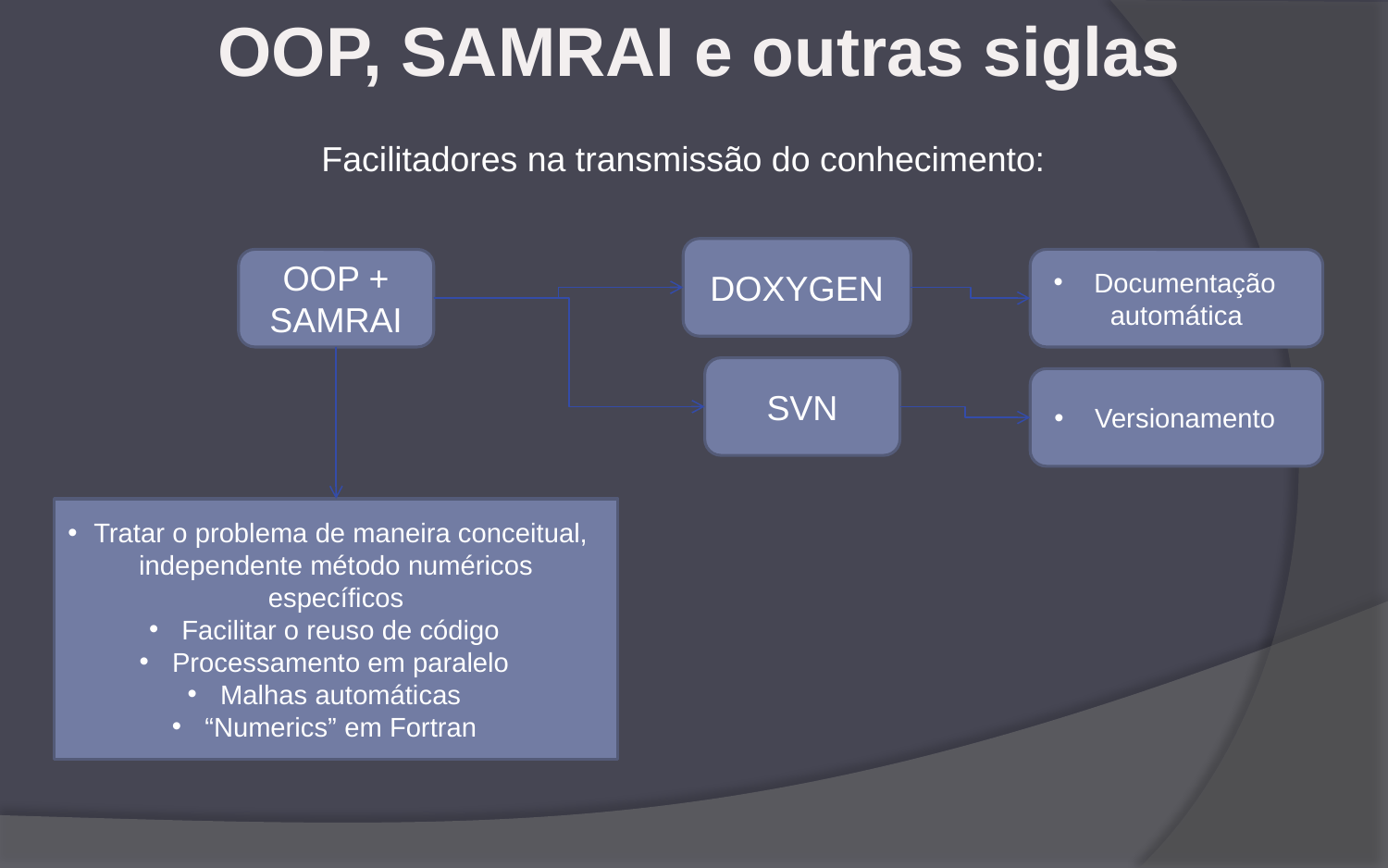

OOP, SAMRAI e outras siglas
Facilitadores na transmissão do conhecimento:
DOXYGEN
OOP + SAMRAI
 Documentação automática
SVN
 Versionamento
Tratar o problema de maneira conceitual, independente método numéricos específicos
Facilitar o reuso de código
Processamento em paralelo
Malhas automáticas
“Numerics” em Fortran